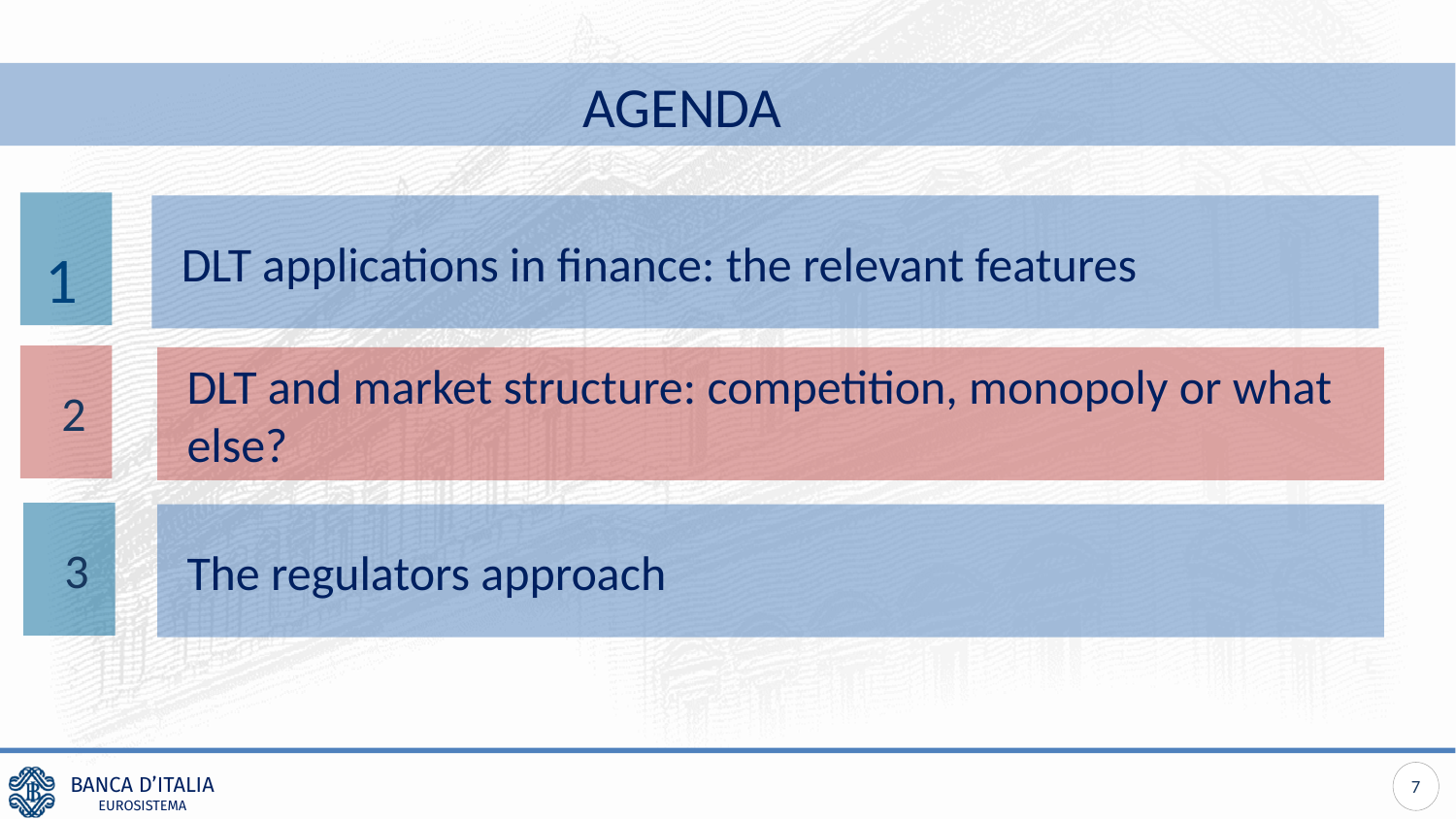

AGENDA

DLT applications in finance: the relevant features
1
2
DLT and market structure: competition, monopoly or what else?
3
The regulators approach